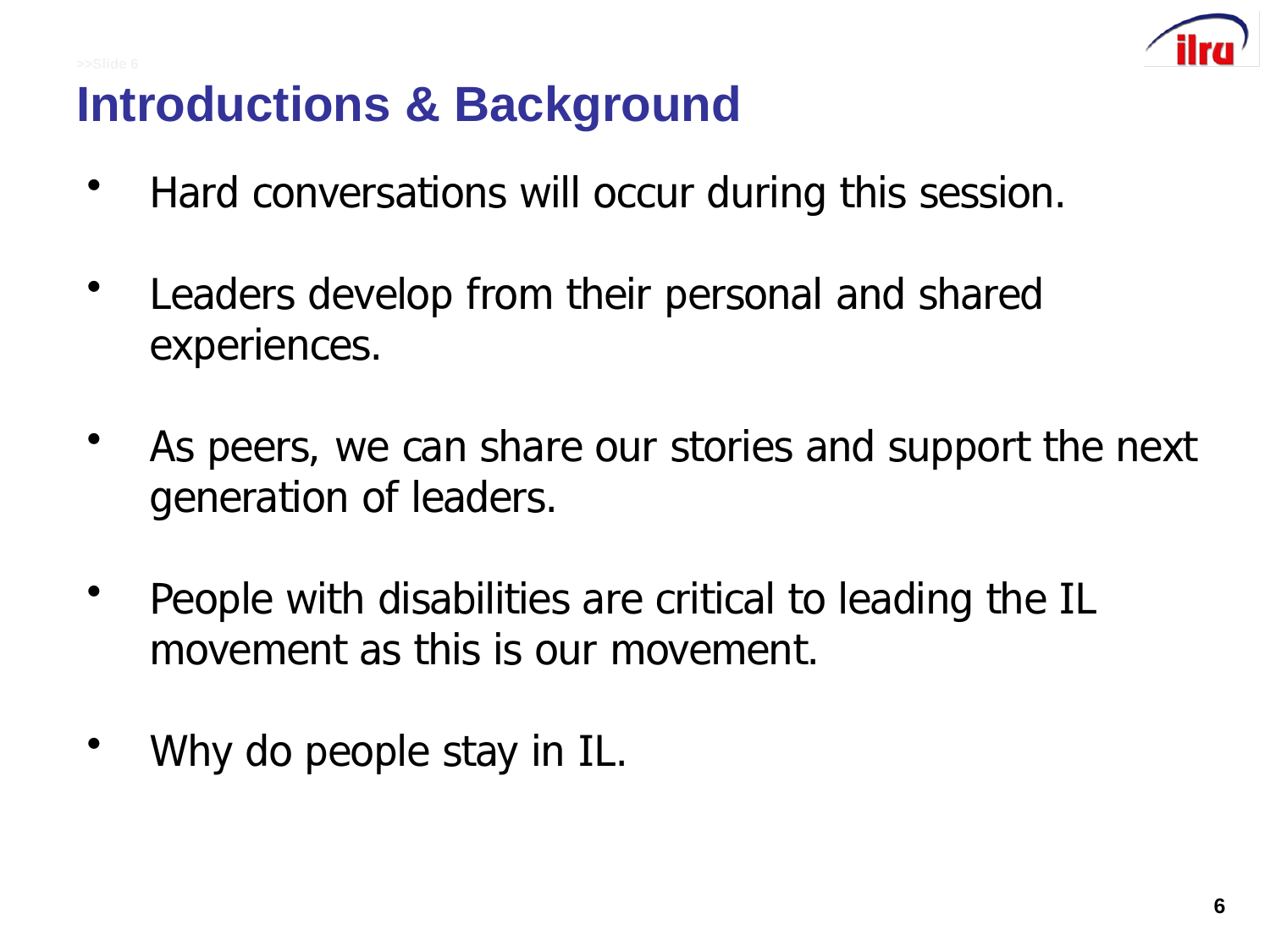

# >>Slide 6 Introductions & Background
Hard conversations will occur during this session.

Leaders develop from their personal and shared experiences.

As peers, we can share our stories and support the next generation of leaders.

People with disabilities are critical to leading the IL movement as this is our movement.

Why do people stay in IL.
6